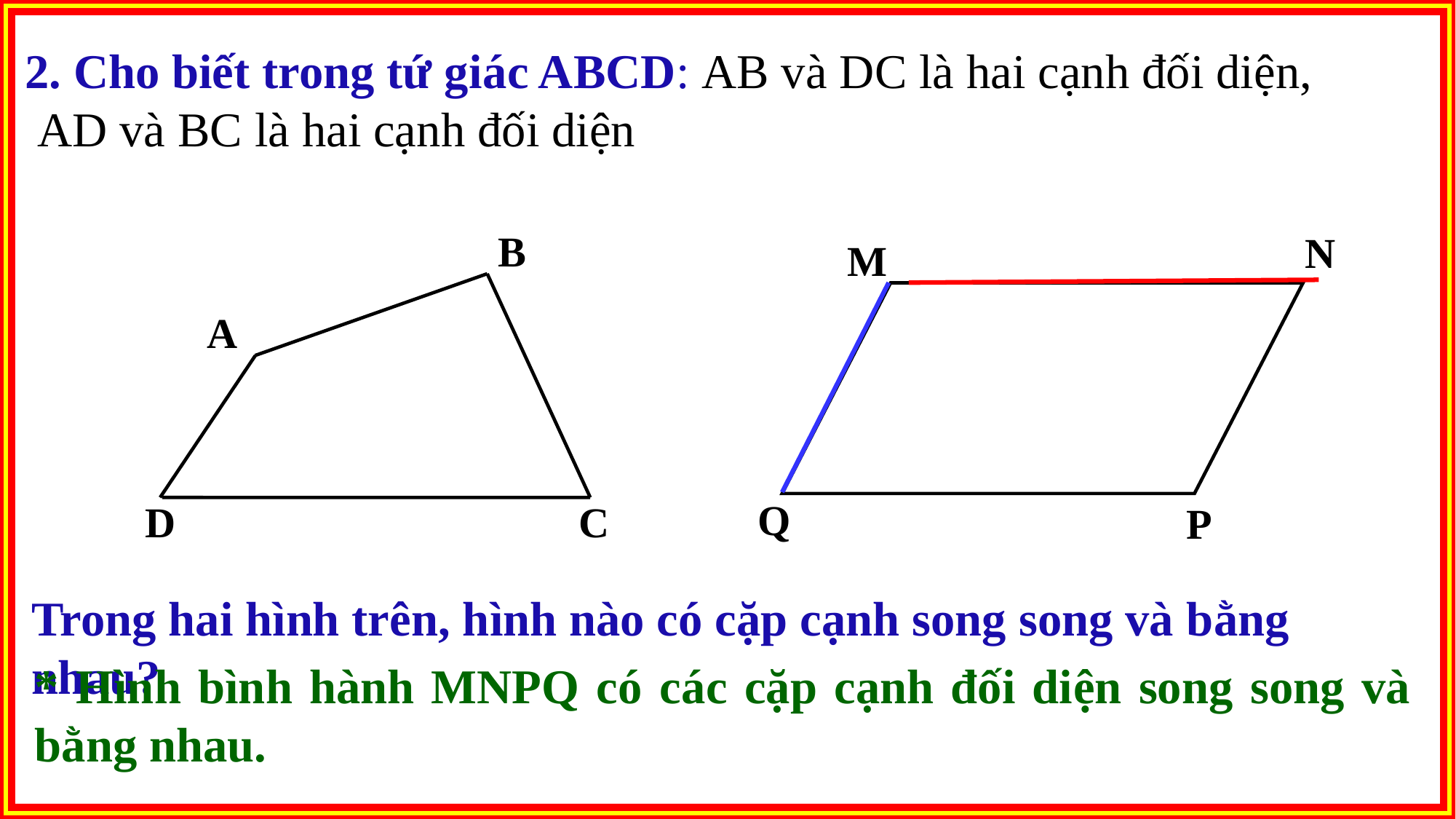

2. Cho biết trong tứ giác ABCD: AB và DC là hai cạnh đối diện,
 AD và BC là hai cạnh đối diện
B
N
M

A
Q
D
C
P
Trong hai hình trên, hình nào có cặp cạnh song song và bằng nhau?
* Hình bình hành MNPQ có các cặp cạnh đối diện song song và bằng nhau.